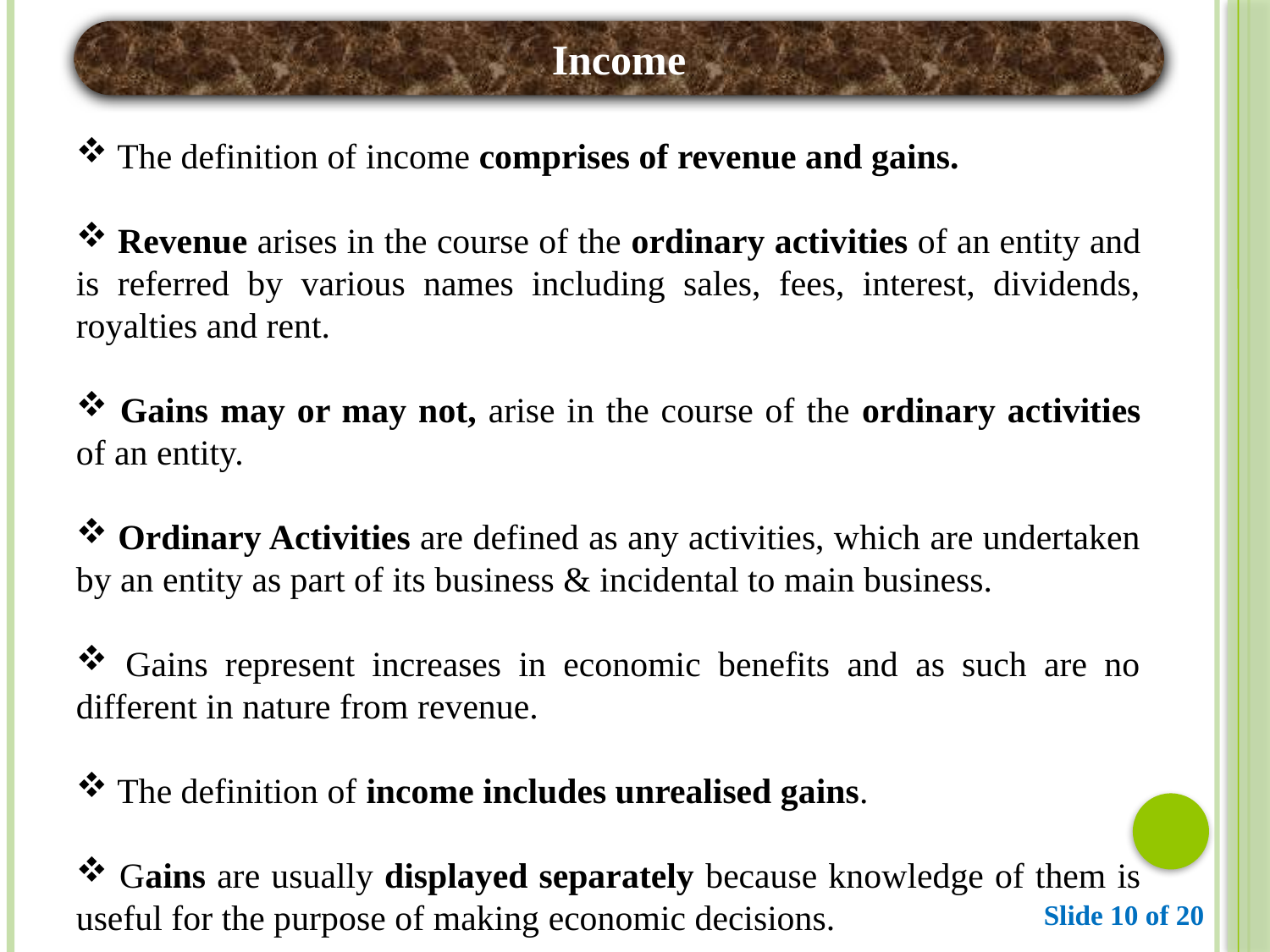

Income
 The definition of income comprises of revenue and gains.

 Revenue arises in the course of the ordinary activities of an entity and is referred by various names including sales, fees, interest, dividends, royalties and rent.

 Gains may or may not, arise in the course of the ordinary activities of an entity.

 Ordinary Activities are defined as any activities, which are undertaken by an entity as part of its business & incidental to main business.

 Gains represent increases in economic benefits and as such are no different in nature from revenue.

 The definition of income includes unrealised gains.

 Gains are usually displayed separately because knowledge of them is useful for the purpose of making economic decisions.
Slide 10 of 20